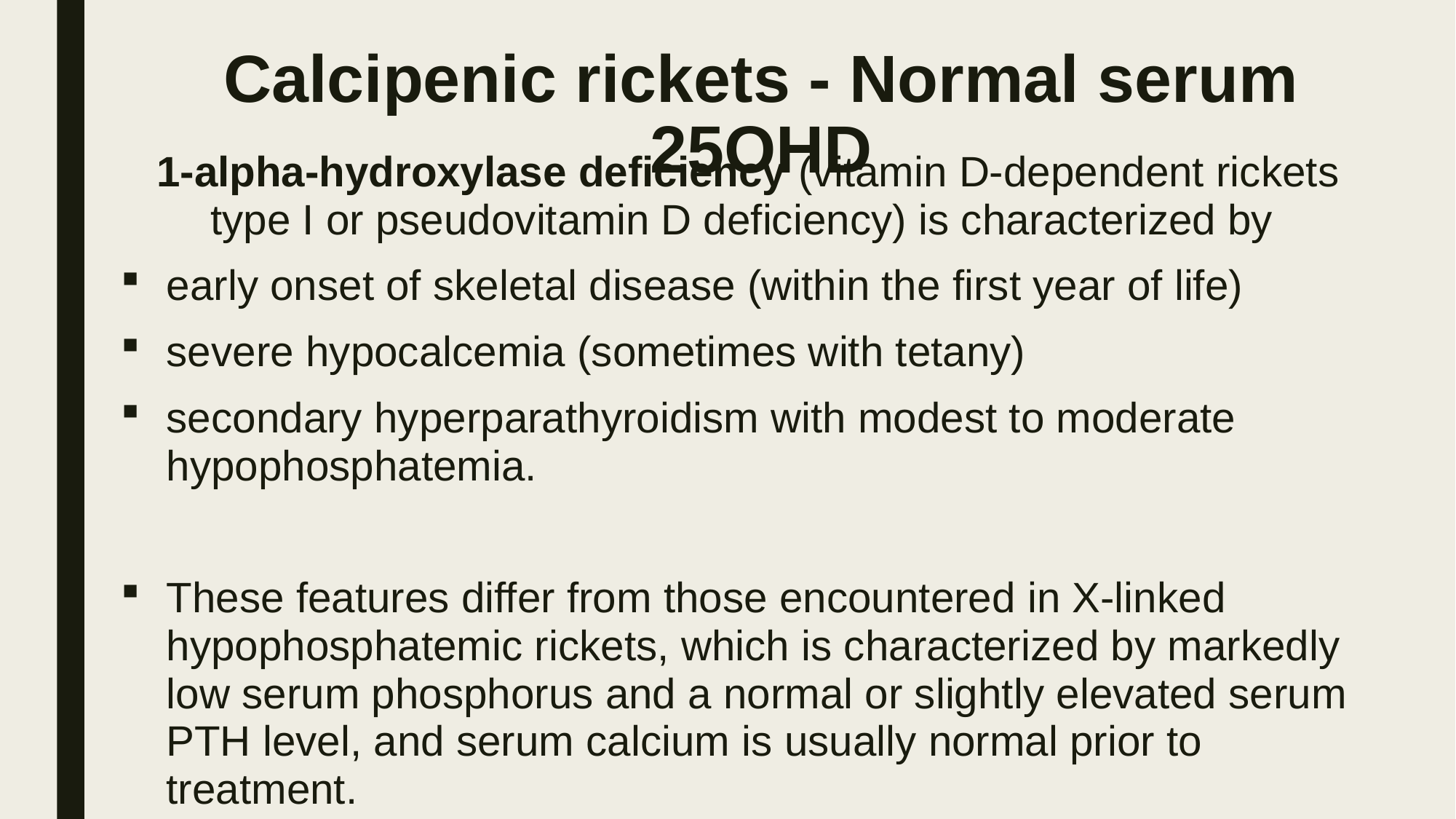

# Calcipenic rickets - Normal serum 25OHD
1-alpha-hydroxylase deficiency (vitamin D-dependent rickets type I or pseudovitamin D deficiency) is characterized by
early onset of skeletal disease (within the first year of life)
severe hypocalcemia (sometimes with tetany)
secondary hyperparathyroidism with modest to moderate hypophosphatemia.

These features differ from those encountered in X-linked hypophosphatemic rickets, which is characterized by markedly low serum phosphorus and a normal or slightly elevated serum PTH level, and serum calcium is usually normal prior to treatment.